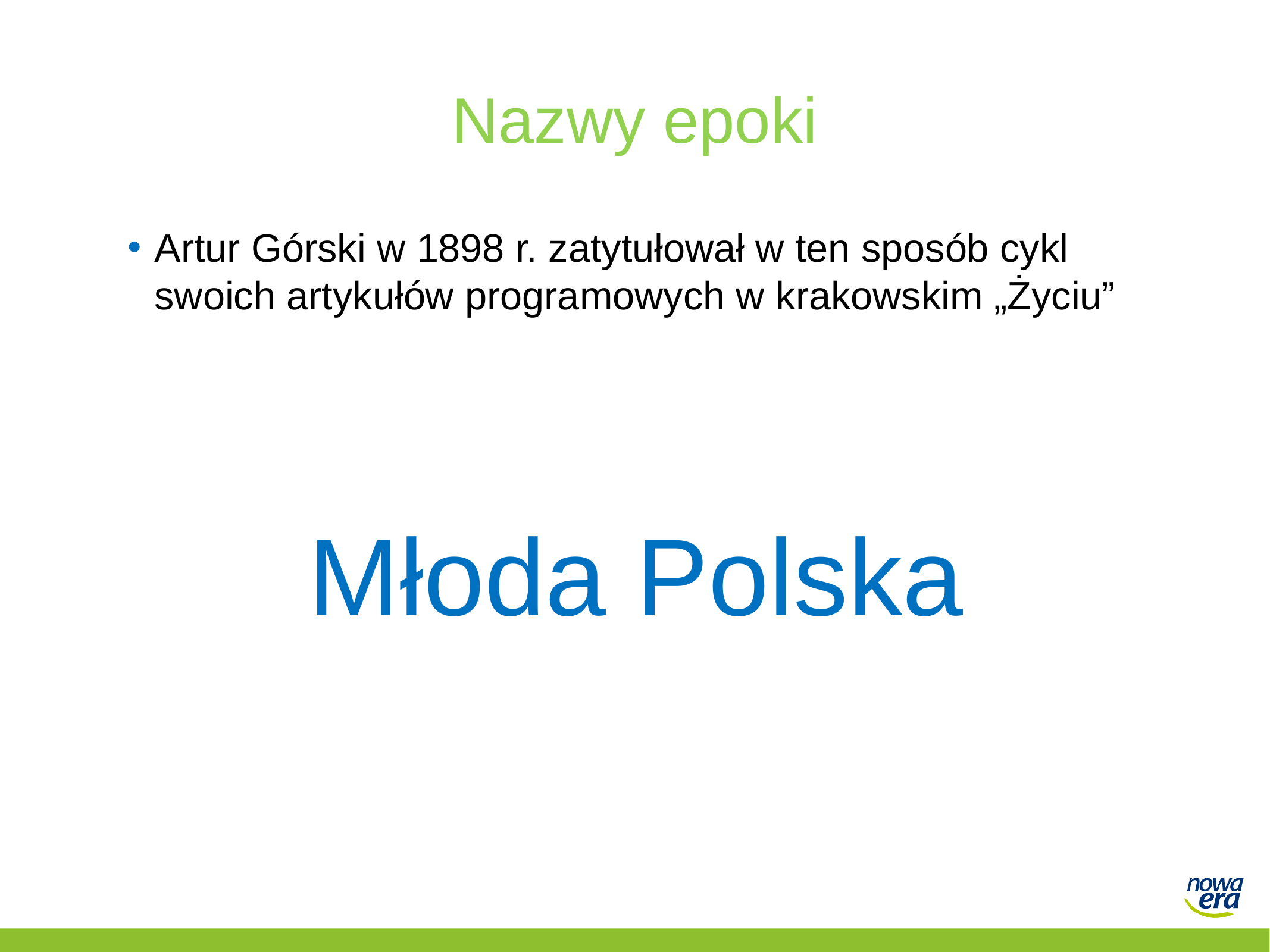

# Nazwy epoki
Artur Górski w 1898 r. zatytułował w ten sposób cykl swoich artykułów programowych w krakowskim „Życiu”

Młoda Polska